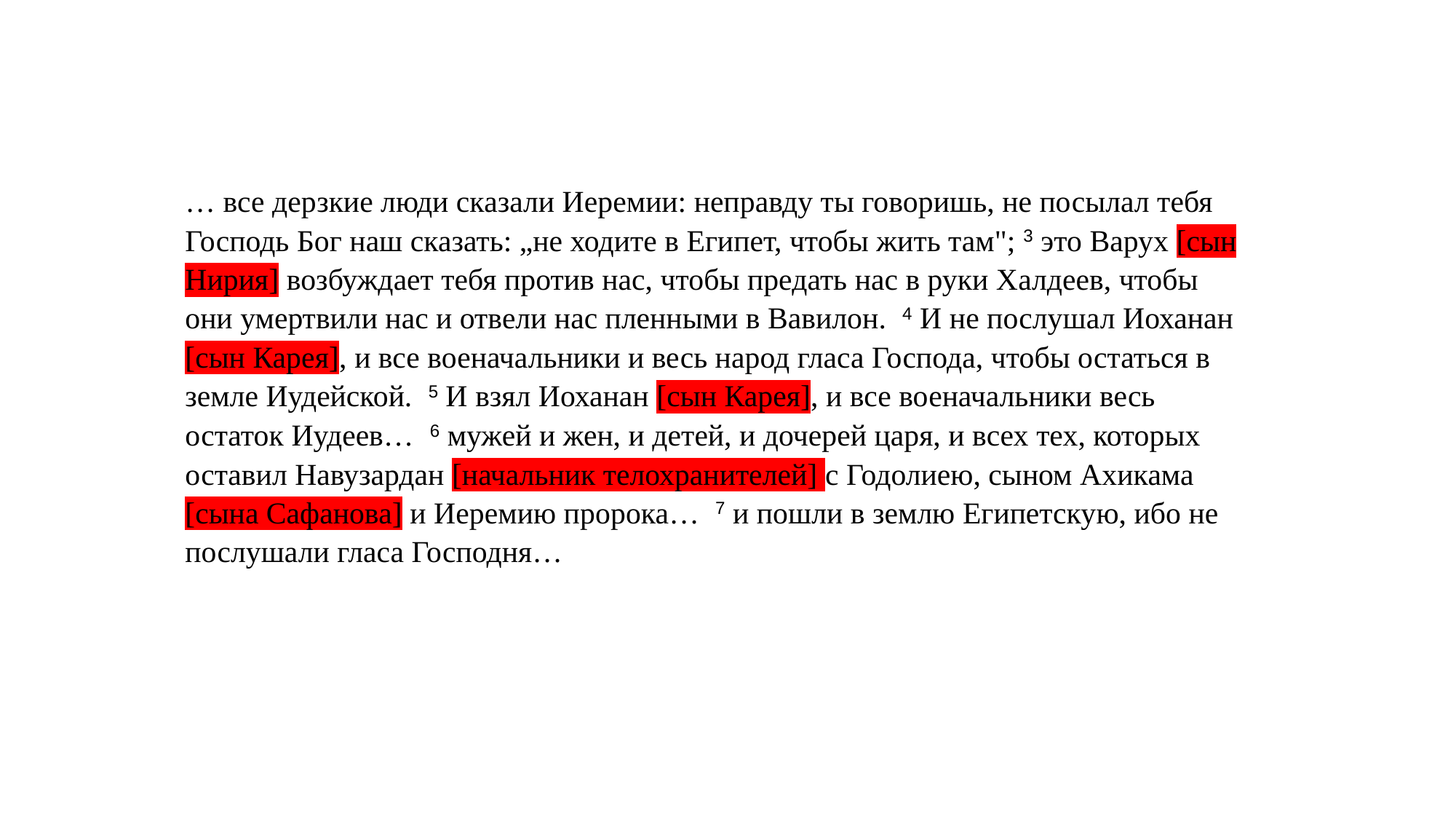

… все дерзкие люди сказали Иеремии: неправду ты говоришь, не посылал тебя Господь Бог наш сказать: „не ходите в Египет, чтобы жить там"; 3 это Варух [сын Нирия] возбуждает тебя против нас, чтобы предать нас в руки Халдеев, чтобы они умертвили нас и отвели нас пленными в Вавилон.  4 И не послушал Иоханан [сын Карея], и все военачальники и весь народ гласа Господа, чтобы остаться в земле Иудейской.  5 И взял Иоханан [сын Карея], и все военачальники весь остаток Иудеев…  6 мужей и жен, и детей, и дочерей царя, и всех тех, которых оставил Навузардан [начальник телохранителей] с Годолиею, сыном Ахикама [сына Сафанова] и Иеремию пророка…  7 и пошли в землю Египетскую, ибо не послушали гласа Господня…